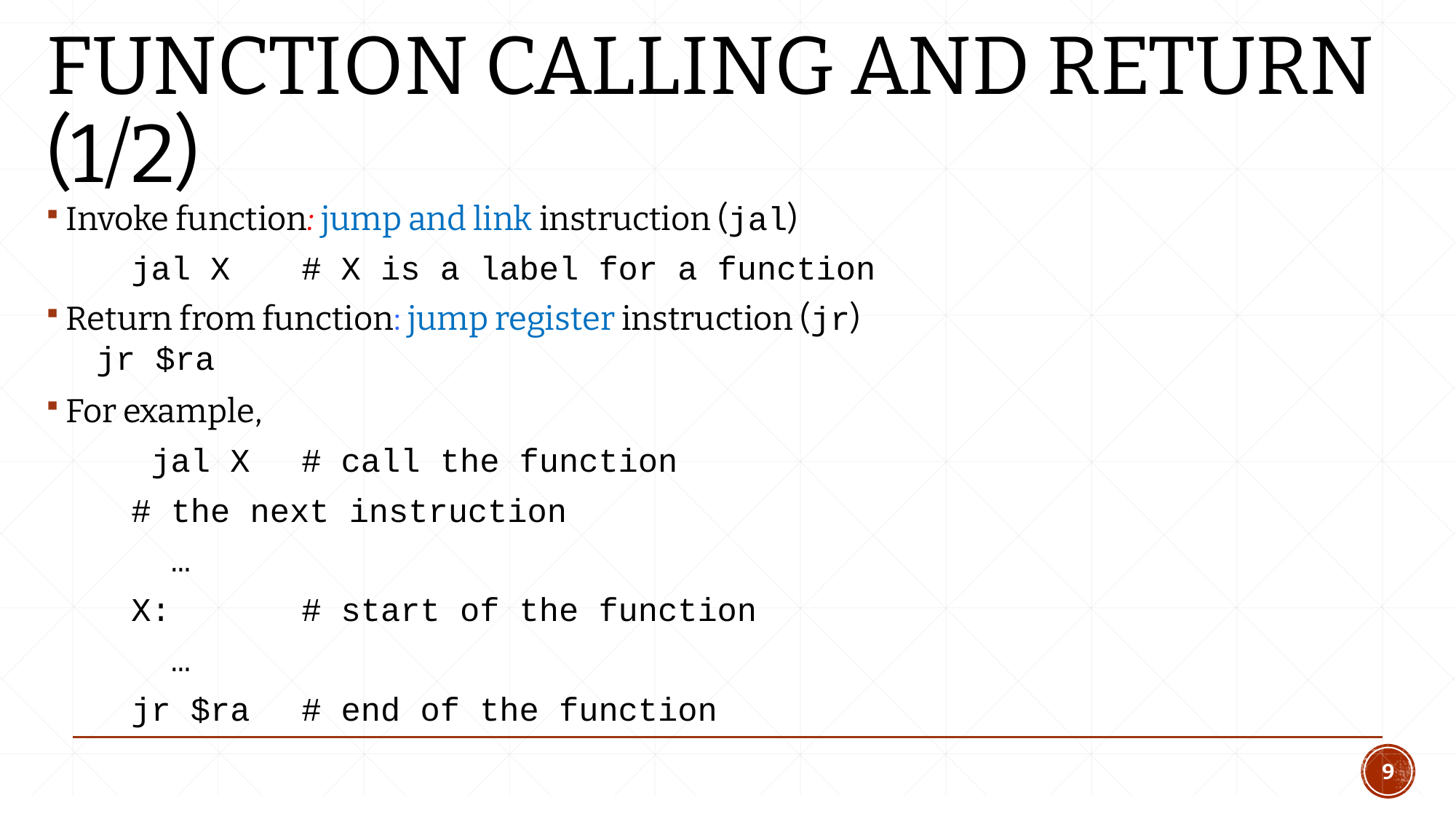

# Function calling and return (1/2)
Invoke function: jump and link instruction (jal)
	jal X			# X is a label for a function
Return from function: jump register instruction (jr)
		jr $ra
For example,
		 jal X 	# call the function
				# the next instruction
		  …
	X:		   	# start of the function
		  …
		jr $ra 	# end of the function

9